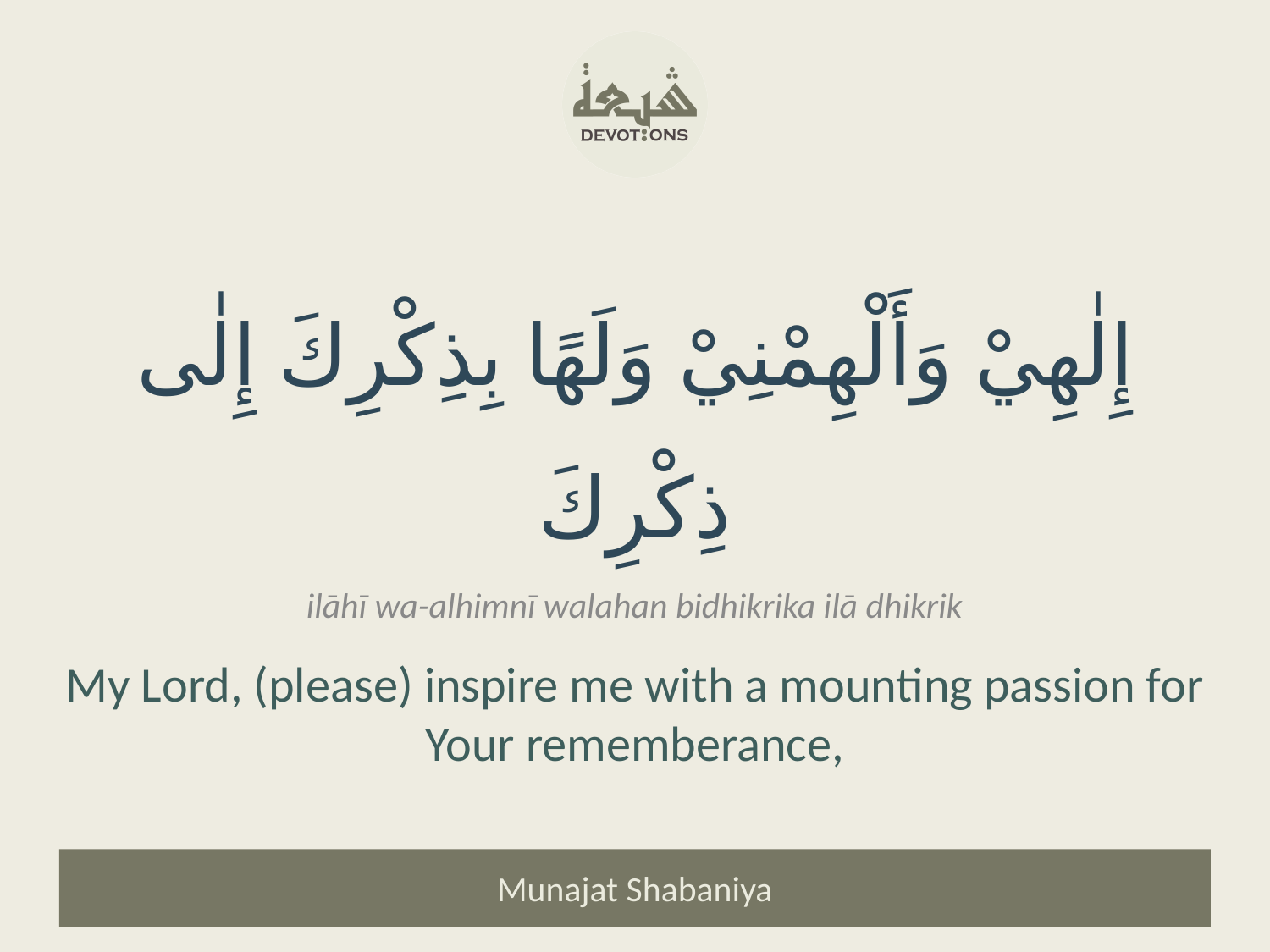

إِلٰهِيْ وَأَلْهِمْنِيْ وَلَهًا بِذِكْرِكَ إِلٰى ذِكْرِكَ
ilāhī wa-alhimnī walahan bidhikrika ilā dhikrik
My Lord, (please) inspire me with a mounting passion for Your rememberance,
Munajat Shabaniya